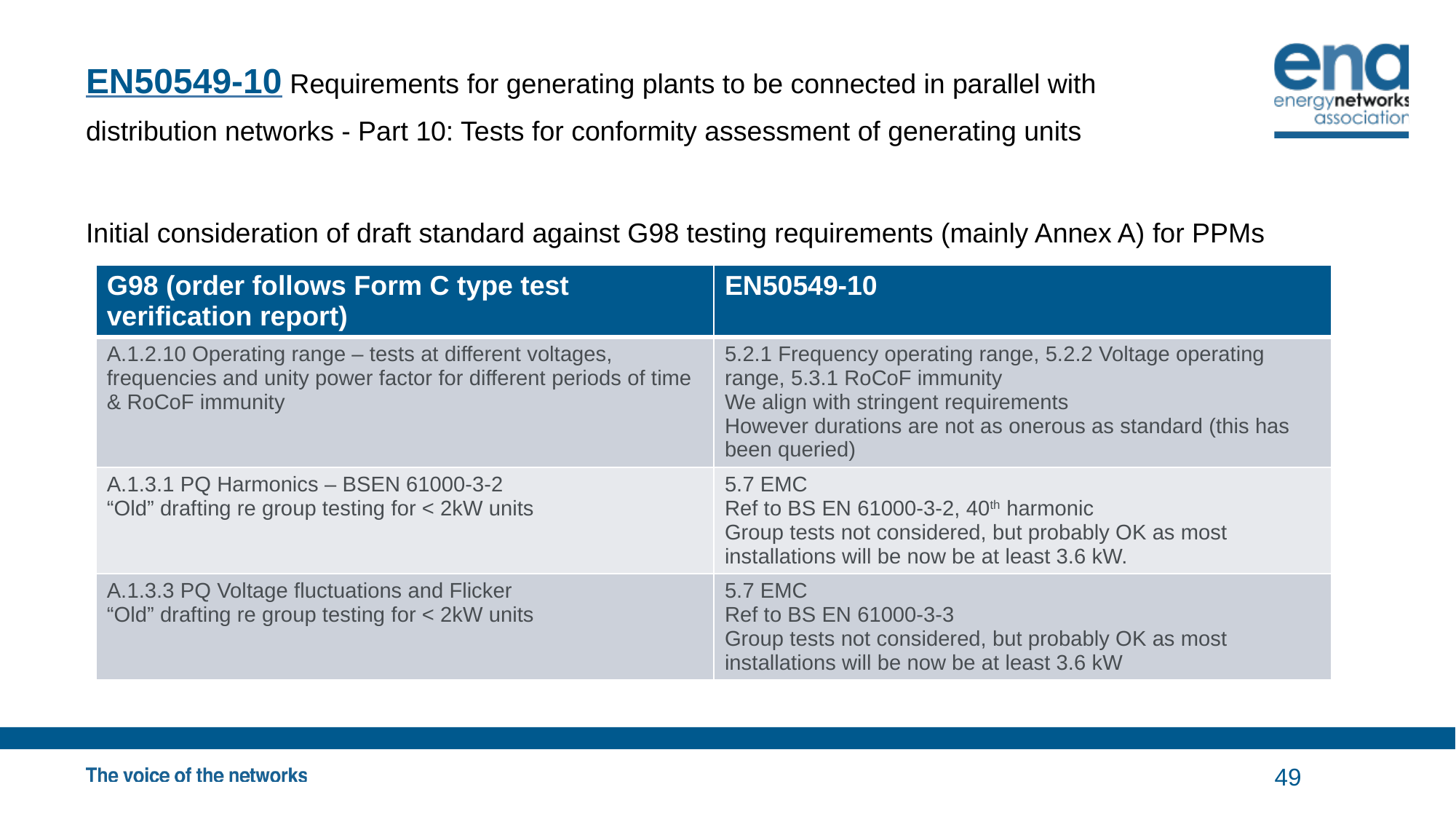

# EN50549-10 Requirements for generating plants to be connected in parallel with distribution networks - Part 10: Tests for conformity assessment of generating units
Initial consideration of draft standard against G98 testing requirements (mainly Annex A) for PPMs

| G98 (order follows Form C type test verification report) | EN50549-10 |
| --- | --- |
| A.1.2.10 Operating range – tests at different voltages, frequencies and unity power factor for different periods of time & RoCoF immunity | 5.2.1 Frequency operating range, 5.2.2 Voltage operating range, 5.3.1 RoCoF immunity We align with stringent requirements However durations are not as onerous as standard (this has been queried) |
| A.1.3.1 PQ Harmonics – BSEN 61000-3-2 “Old” drafting re group testing for < 2kW units | 5.7 EMC Ref to BS EN 61000-3-2, 40th harmonic Group tests not considered, but probably OK as most installations will be now be at least 3.6 kW. |
| A.1.3.3 PQ Voltage fluctuations and Flicker “Old” drafting re group testing for < 2kW units | 5.7 EMC Ref to BS EN 61000-3-3 Group tests not considered, but probably OK as most installations will be now be at least 3.6 kW |
49